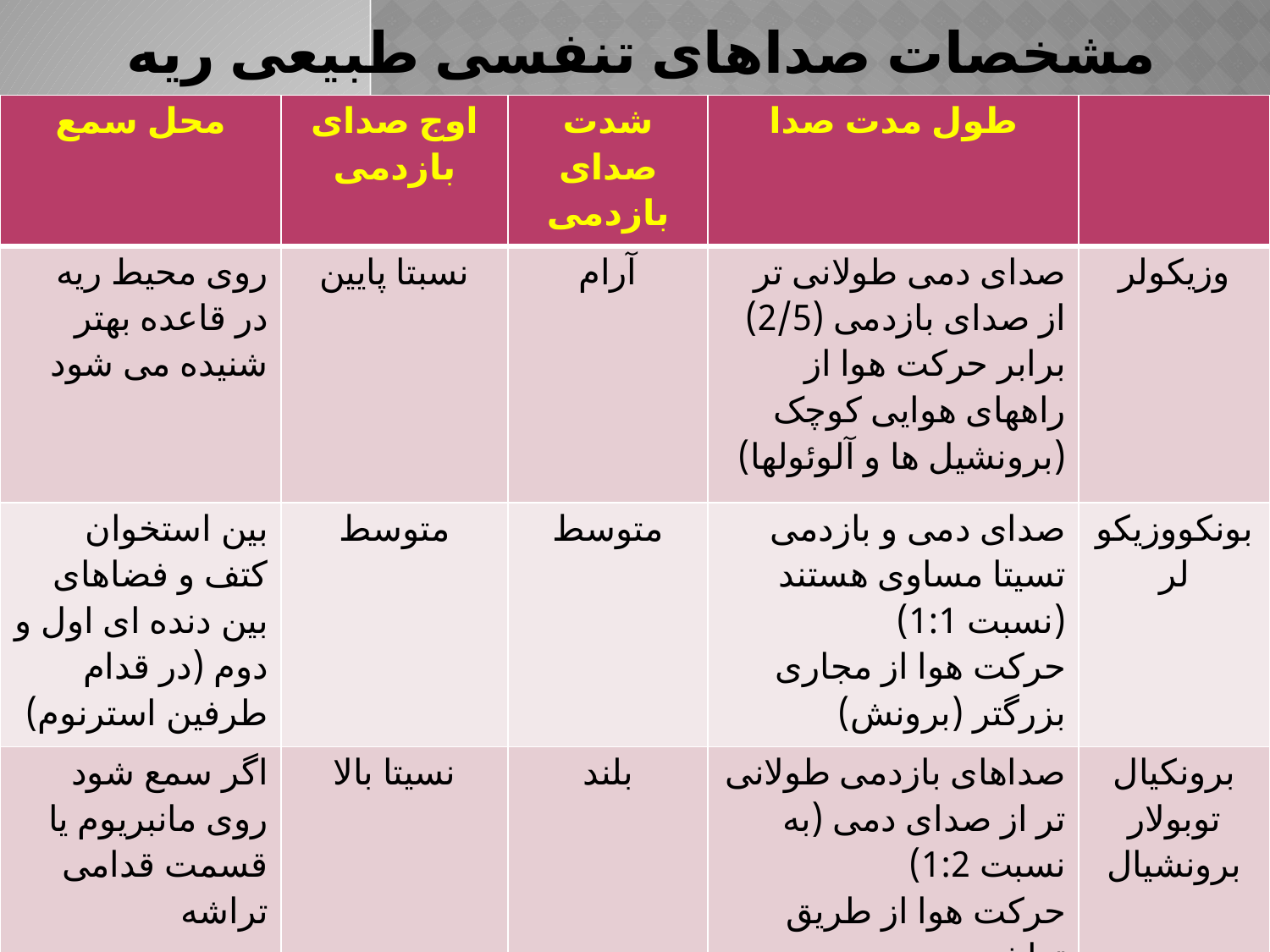

# مشخصات صداهای تنفسی طبیعی ریه
| محل سمع | اوج صدای بازدمی | شدت صدای بازدمی | طول مدت صدا |  |
| --- | --- | --- | --- | --- |
| روی محیط ریه در قاعده بهتر شنیده می شود | نسبتا پایین | آرام | صدای دمی طولانی تر از صدای بازدمی (2/5) برابر حرکت هوا از راههای هوایی کوچک (برونشیل ها و آلوئولها) | وزیکولر |
| بین استخوان کتف و فضاهای بین دنده ای اول و دوم (در قدام طرفین استرنوم) | متوسط | متوسط | صدای دمی و بازدمی تسیتا مساوی هستند (نسبت 1:1) حرکت هوا از مجاری بزرگتر (برونش) | بونکووزیکولر |
| اگر سمع شود روی مانبریوم یا قسمت قدامی تراشه | نسیتا بالا | بلند | صداهای بازدمی طولانی تر از صدای دمی (به نسبت 1:2) حرکت هوا از طریق تراشه | برونکیال توبولار برونشیال |